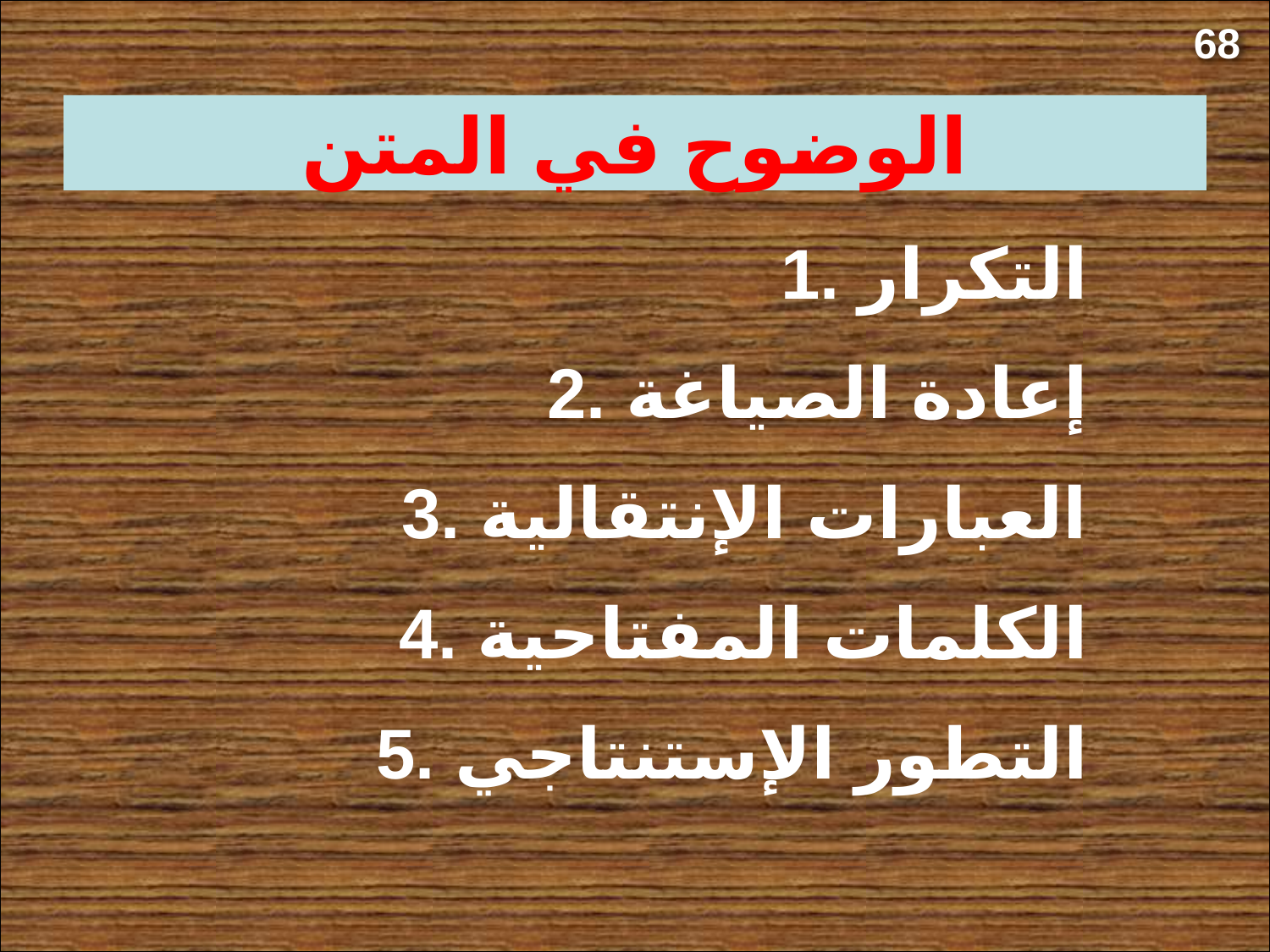

68
الوضوح في المتن
1. التكرار
2. إعادة الصياغة
3. العبارات الإنتقالية
4. الكلمات المفتاحية
5. التطور الإستنتاجي